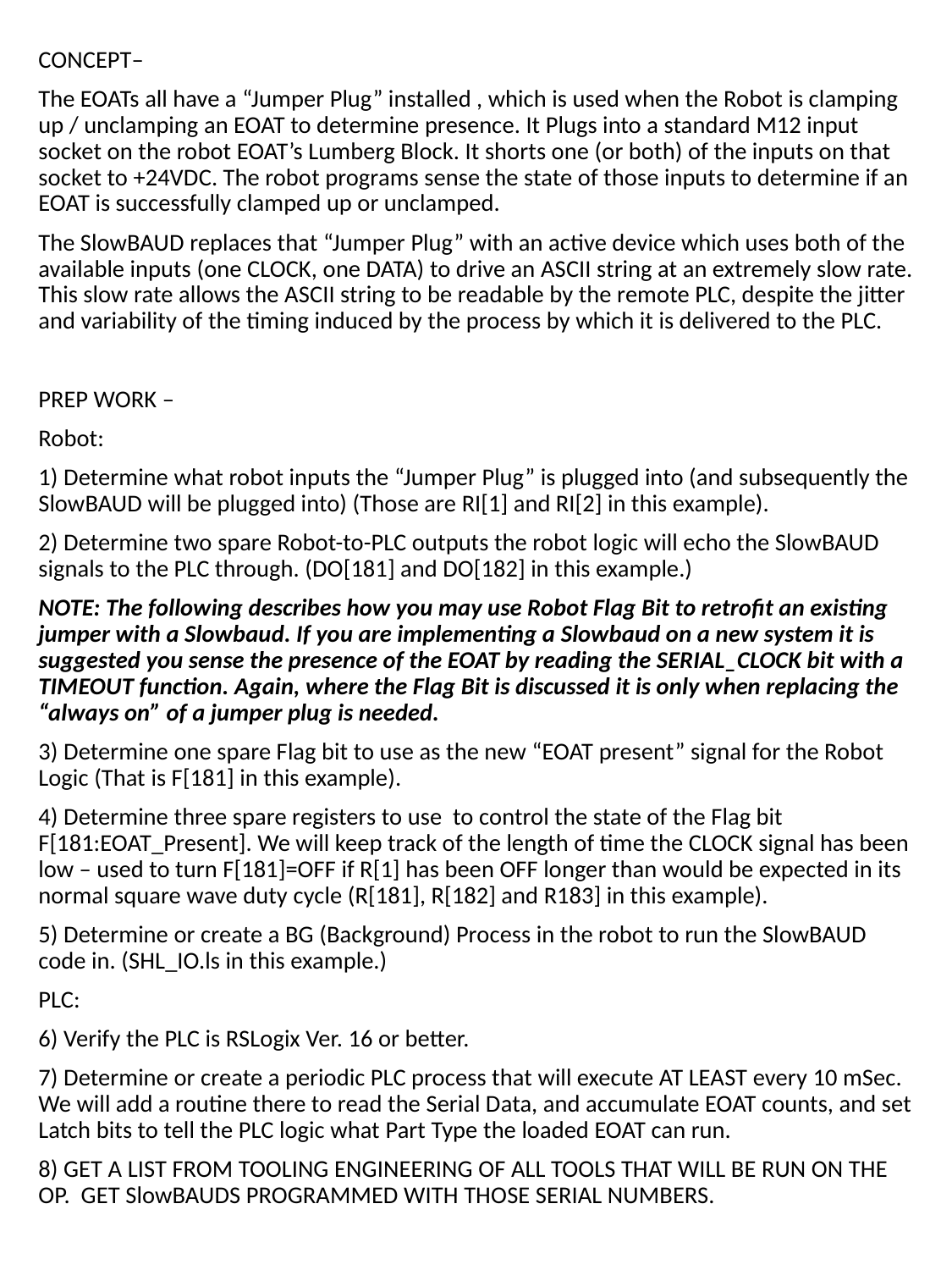

CONCEPT–
The EOATs all have a “Jumper Plug” installed , which is used when the Robot is clamping up / unclamping an EOAT to determine presence. It Plugs into a standard M12 input socket on the robot EOAT’s Lumberg Block. It shorts one (or both) of the inputs on that socket to +24VDC. The robot programs sense the state of those inputs to determine if an EOAT is successfully clamped up or unclamped.
The SlowBAUD replaces that “Jumper Plug” with an active device which uses both of the available inputs (one CLOCK, one DATA) to drive an ASCII string at an extremely slow rate. This slow rate allows the ASCII string to be readable by the remote PLC, despite the jitter and variability of the timing induced by the process by which it is delivered to the PLC.

PREP WORK –
Robot:
1) Determine what robot inputs the “Jumper Plug” is plugged into (and subsequently the SlowBAUD will be plugged into) (Those are RI[1] and RI[2] in this example).
2) Determine two spare Robot-to-PLC outputs the robot logic will echo the SlowBAUD signals to the PLC through. (DO[181] and DO[182] in this example.)
NOTE: The following describes how you may use Robot Flag Bit to retrofit an existing jumper with a Slowbaud. If you are implementing a Slowbaud on a new system it is suggested you sense the presence of the EOAT by reading the SERIAL_CLOCK bit with a TIMEOUT function. Again, where the Flag Bit is discussed it is only when replacing the “always on” of a jumper plug is needed.
3) Determine one spare Flag bit to use as the new “EOAT present” signal for the Robot Logic (That is F[181] in this example).
4) Determine three spare registers to use  to control the state of the Flag bit F[181:EOAT_Present]. We will keep track of the length of time the CLOCK signal has been low – used to turn F[181]=OFF if R[1] has been OFF longer than would be expected in its normal square wave duty cycle (R[181], R[182] and R183] in this example).
5) Determine or create a BG (Background) Process in the robot to run the SlowBAUD code in. (SHL_IO.ls in this example.)
PLC:
6) Verify the PLC is RSLogix Ver. 16 or better.
7) Determine or create a periodic PLC process that will execute AT LEAST every 10 mSec. We will add a routine there to read the Serial Data, and accumulate EOAT counts, and set Latch bits to tell the PLC logic what Part Type the loaded EOAT can run.
8) GET A LIST FROM TOOLING ENGINEERING OF ALL TOOLS THAT WILL BE RUN ON THE OP.  GET SlowBAUDS PROGRAMMED WITH THOSE SERIAL NUMBERS.